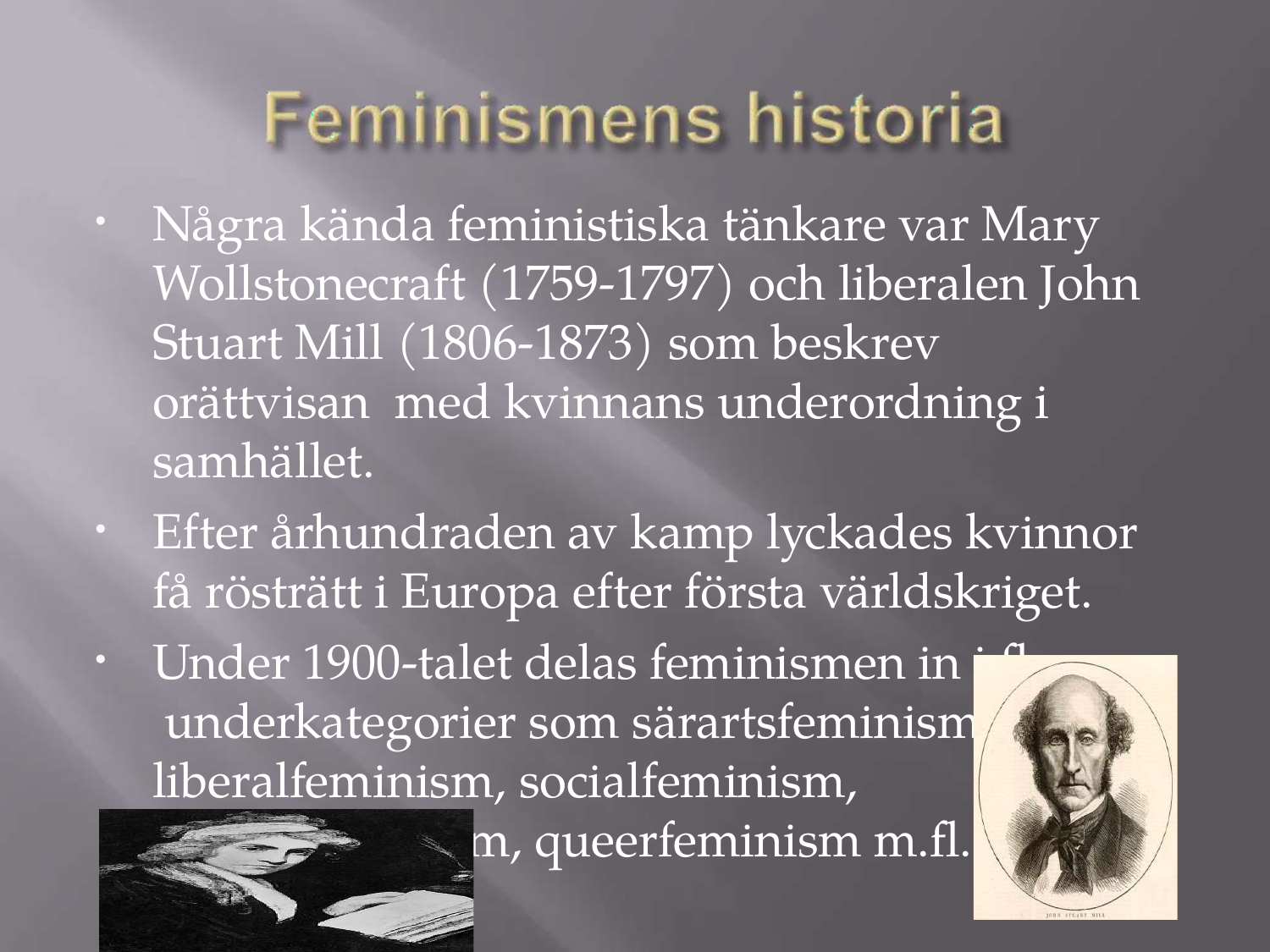

Några kända feministiska tänkare var Mary  Wollstonecraft (1759-1797) och liberalen John  Stuart Mill (1806-1873) som beskrev orättvisan  med kvinnans underordning i samhället.
Efter århundraden av kamp lyckades kvinnor  få rösträtt i Europa efter första världskriget.
Under 1900-talet delas feminismen in i flera  underkategorier som särartsfeminism,  liberalfeminism, socialfeminism,  radikalfeminism, queerfeminism m.fl.